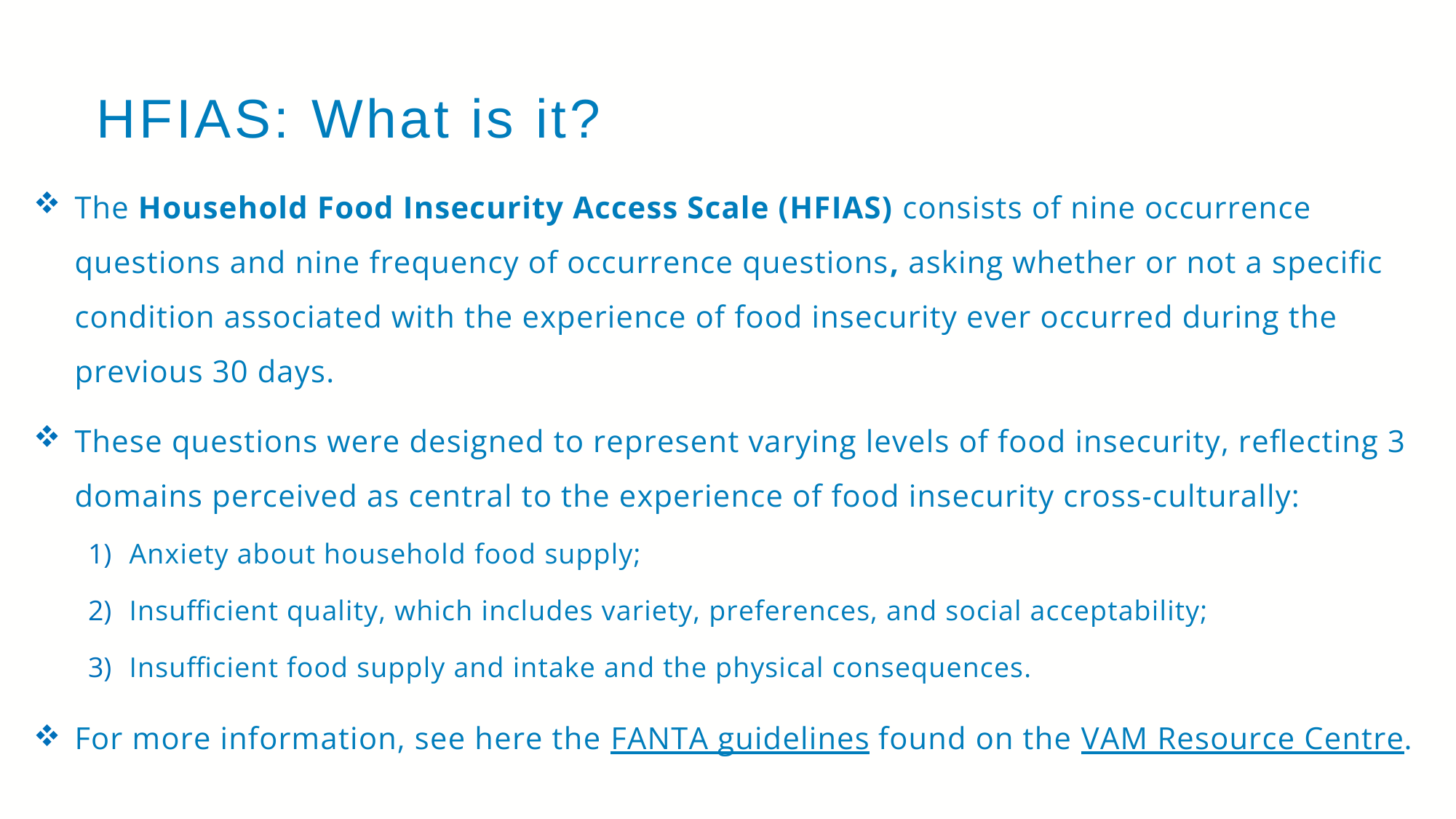

# HFIAS: What is it?
The Household Food Insecurity Access Scale (HFIAS) consists of nine occurrence questions and nine frequency of occurrence questions, asking whether or not a specific condition associated with the experience of food insecurity ever occurred during the previous 30 days.
These questions were designed to represent varying levels of food insecurity, reflecting 3 domains perceived as central to the experience of food insecurity cross-culturally:
Anxiety about household food supply;
Insufficient quality, which includes variety, preferences, and social acceptability;
Insufficient food supply and intake and the physical consequences.
For more information, see here the FANTA guidelines found on the VAM Resource Centre.